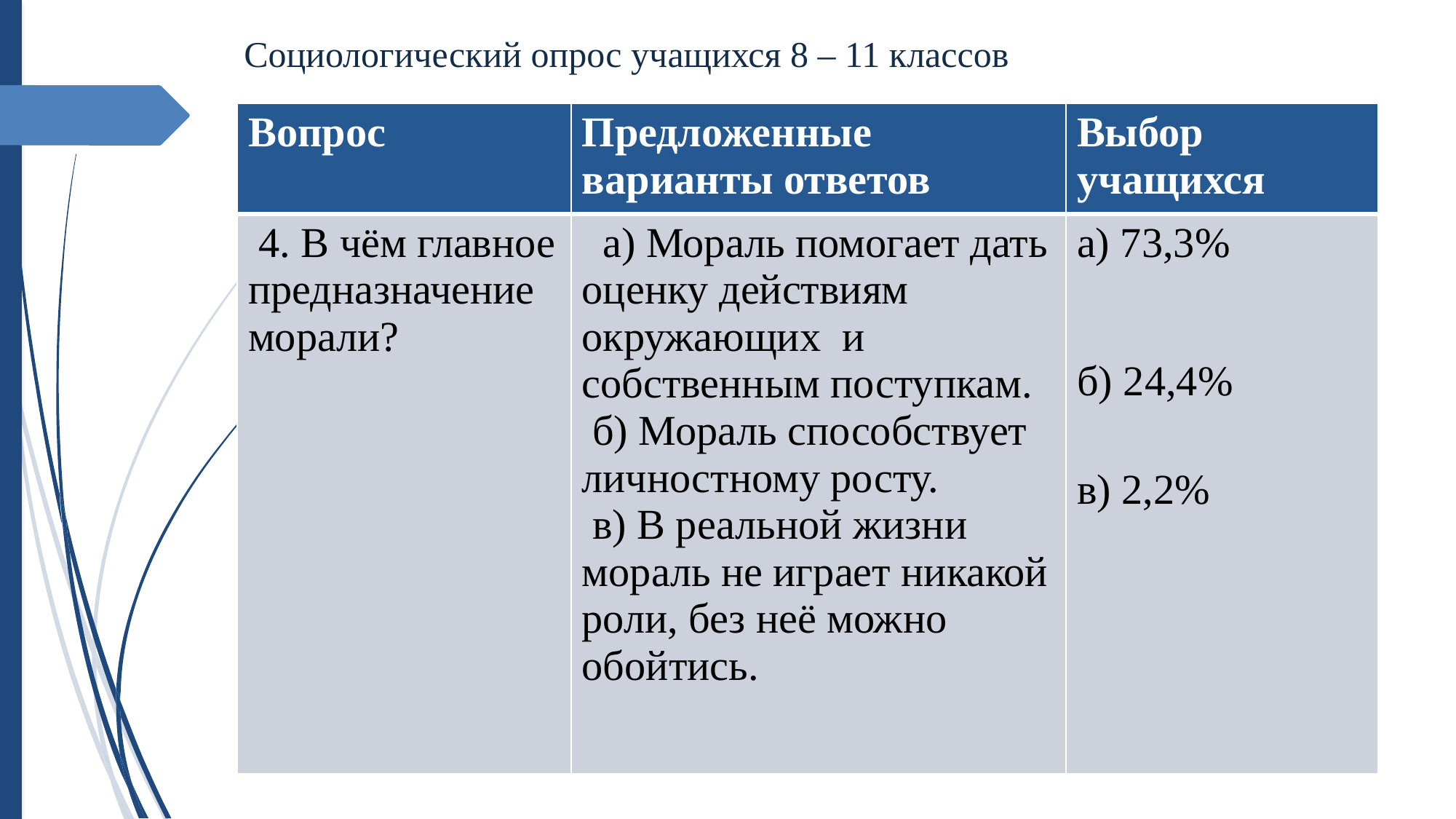

Социологический опрос учащихся 8 – 11 классов
| Вопрос | Предложенные варианты ответов | Выбор учащихся |
| --- | --- | --- |
| 4. В чём главное предназначение морали? | а) Мораль помогает дать оценку действиям окружающих и собственным поступкам. б) Мораль способствует личностному росту. в) В реальной жизни мораль не играет никакой роли, без неё можно обойтись. | а) 73,3% б) 24,4% в) 2,2% |